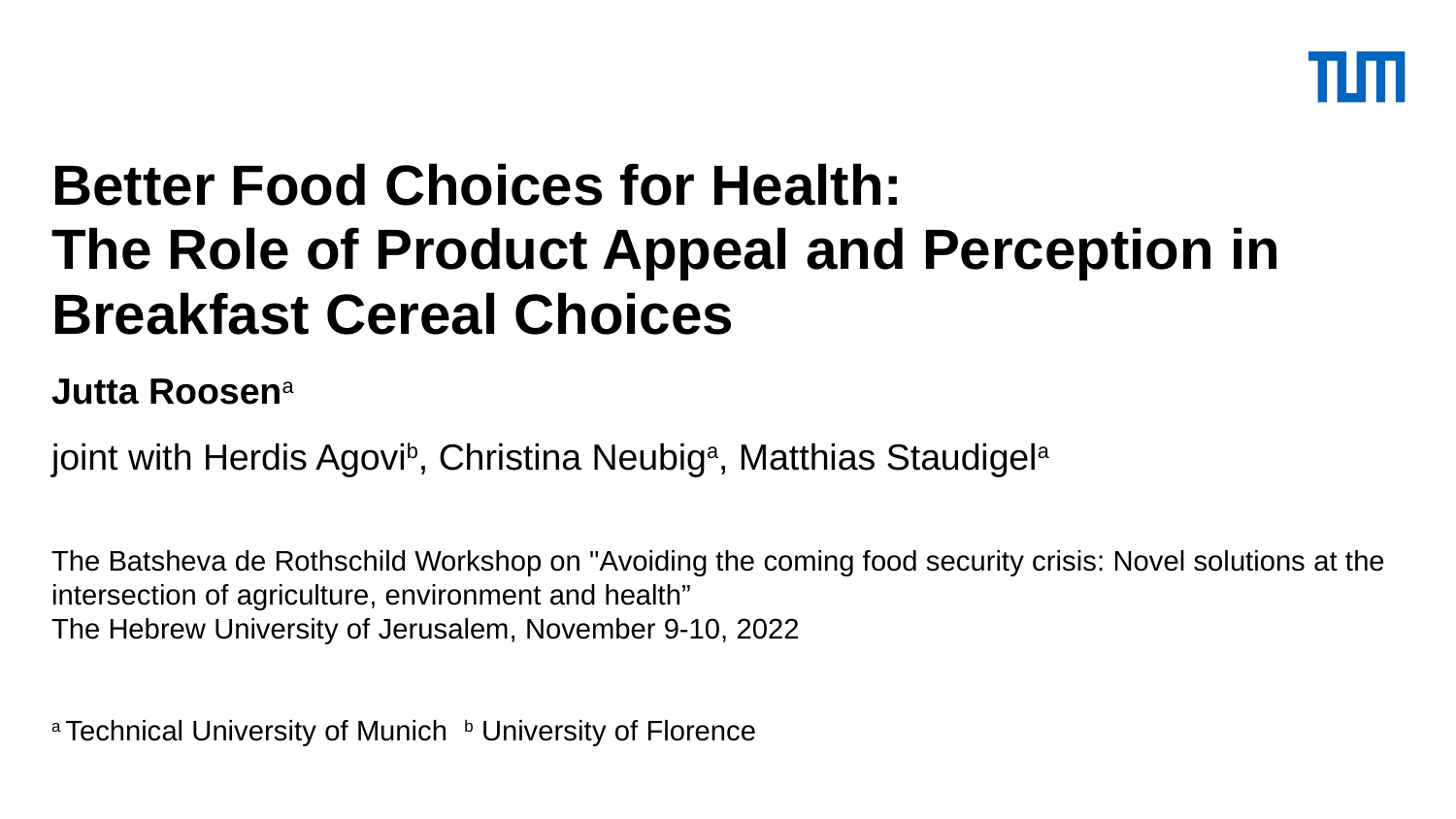

# Better Food Choices for Health: The Role of Product Appeal and Perception in Breakfast Cereal Choices
Jutta Roosena
joint with Herdis Agovib, Christina Neubiga, Matthias Staudigela

The Batsheva de Rothschild Workshop on "Avoiding the coming food security crisis: Novel solutions at the intersection of agriculture, environment and health”
The Hebrew University of Jerusalem, November 9-10, 2022

a Technical University of Munich  b University of Florence